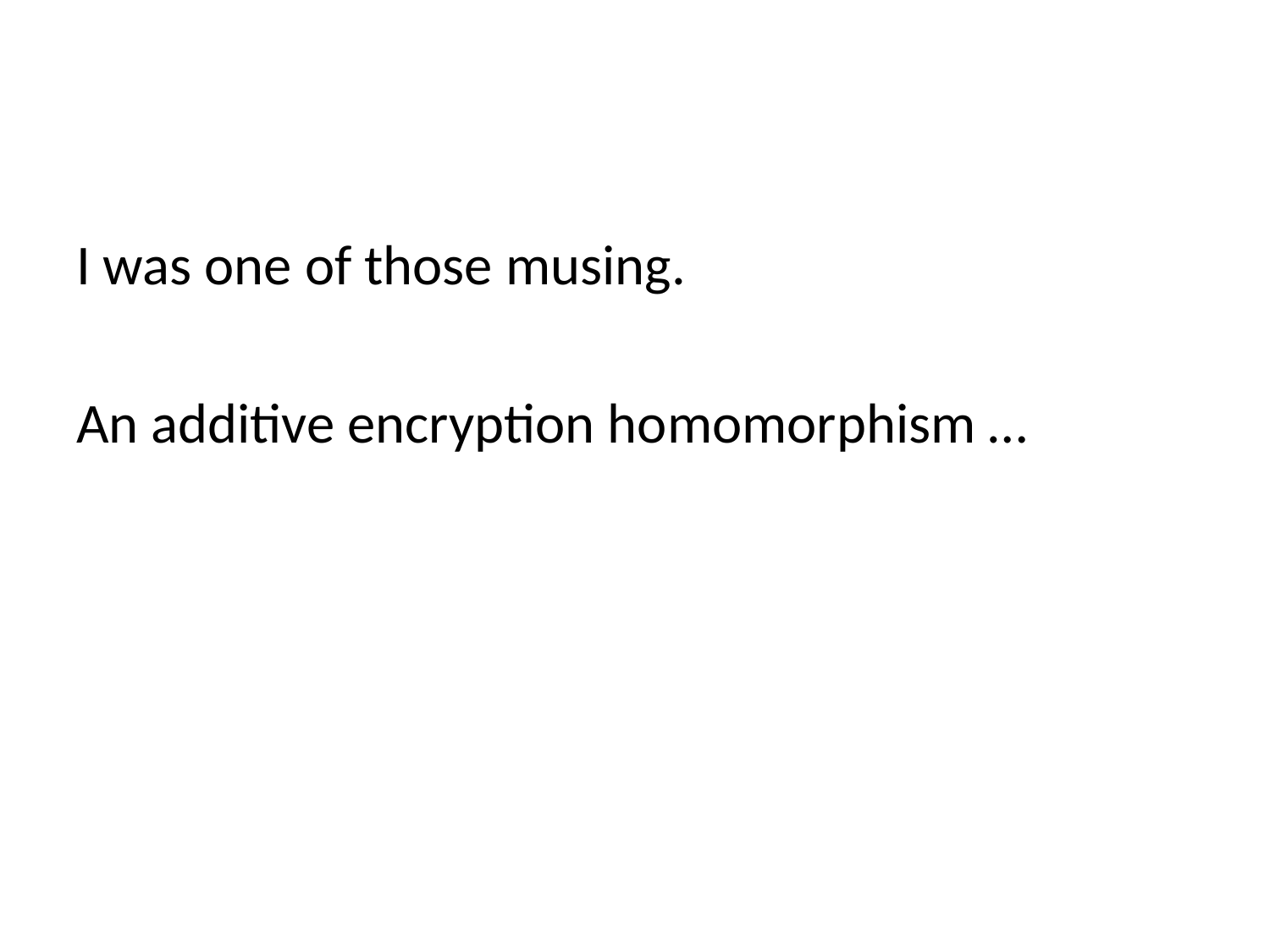

#
I was one of those musing.

An additive encryption homomorphism …